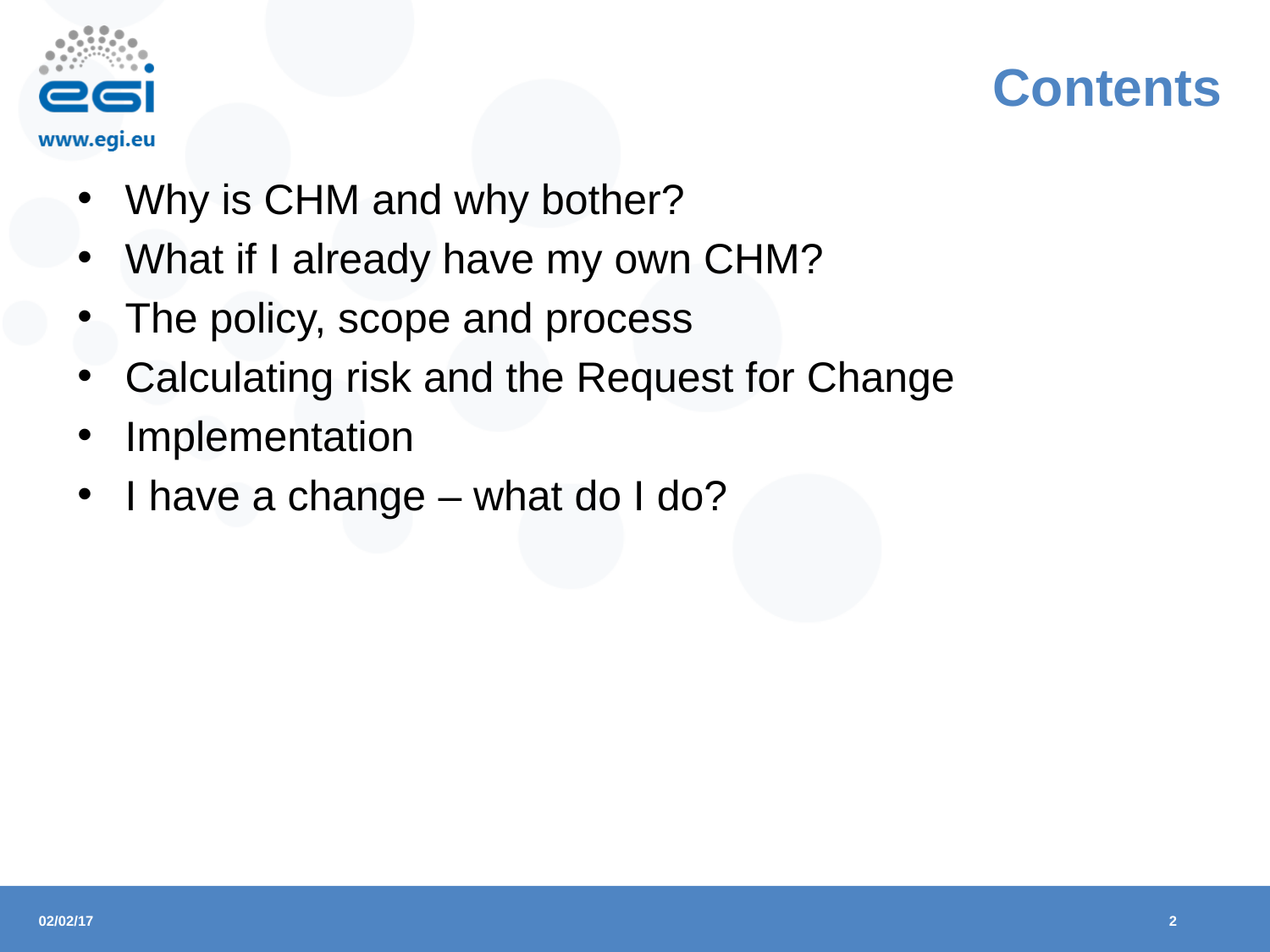

# Contents
Why is CHM and why bother?
What if I already have my own CHM?
The policy, scope and process
Calculating risk and the Request for Change
Implementation
I have a change – what do I do?